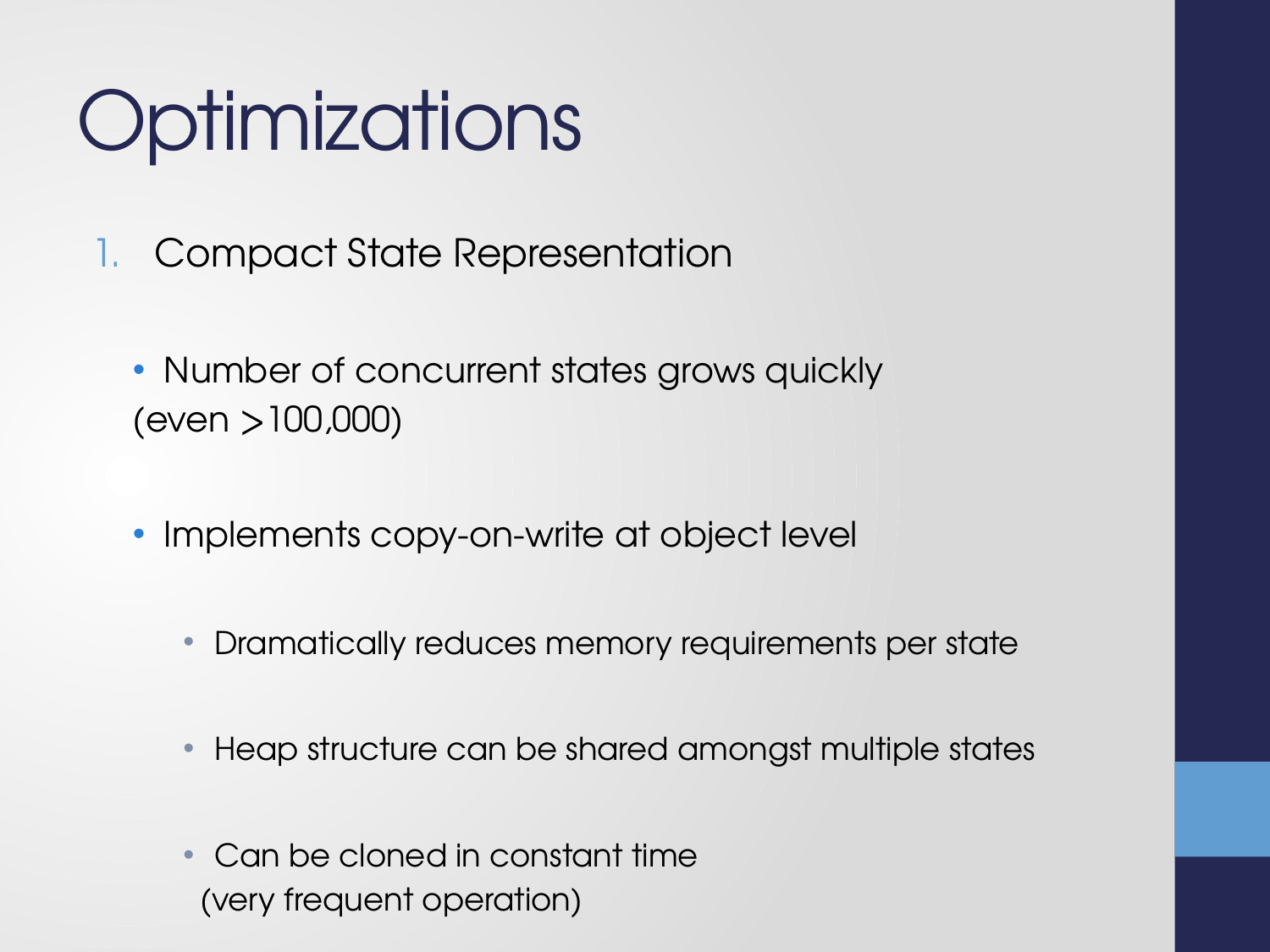

# Optimizations
Compact State Representation

Number of concurrent states grows quickly
	(even >100,000)

Implements copy-on-write at object level

Dramatically reduces memory requirements per state

Heap structure can be shared amongst multiple states

Can be cloned in constant time
	  (very frequent operation)